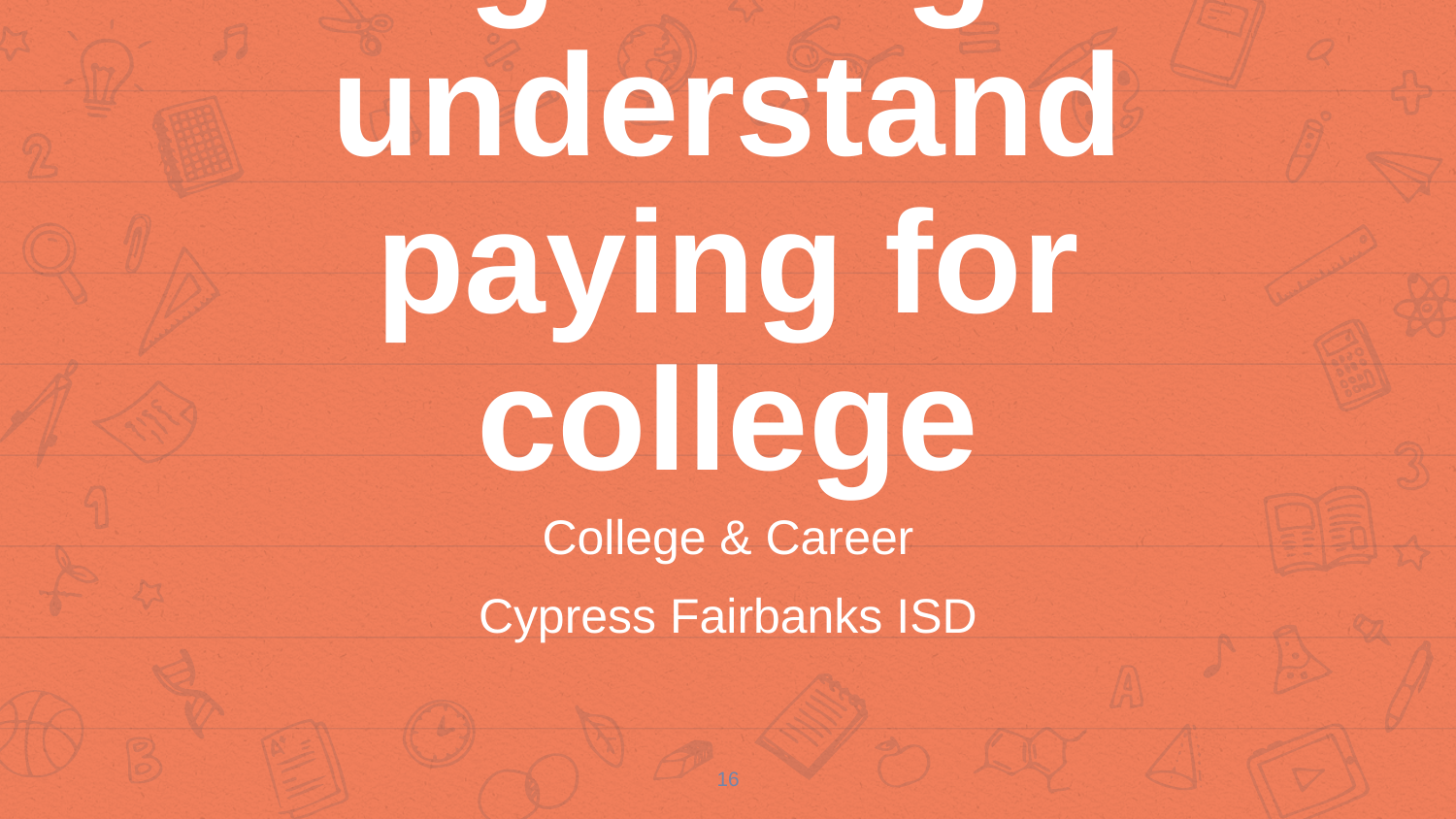

Beginning to understand paying for college
College & Career
Cypress Fairbanks ISD

16